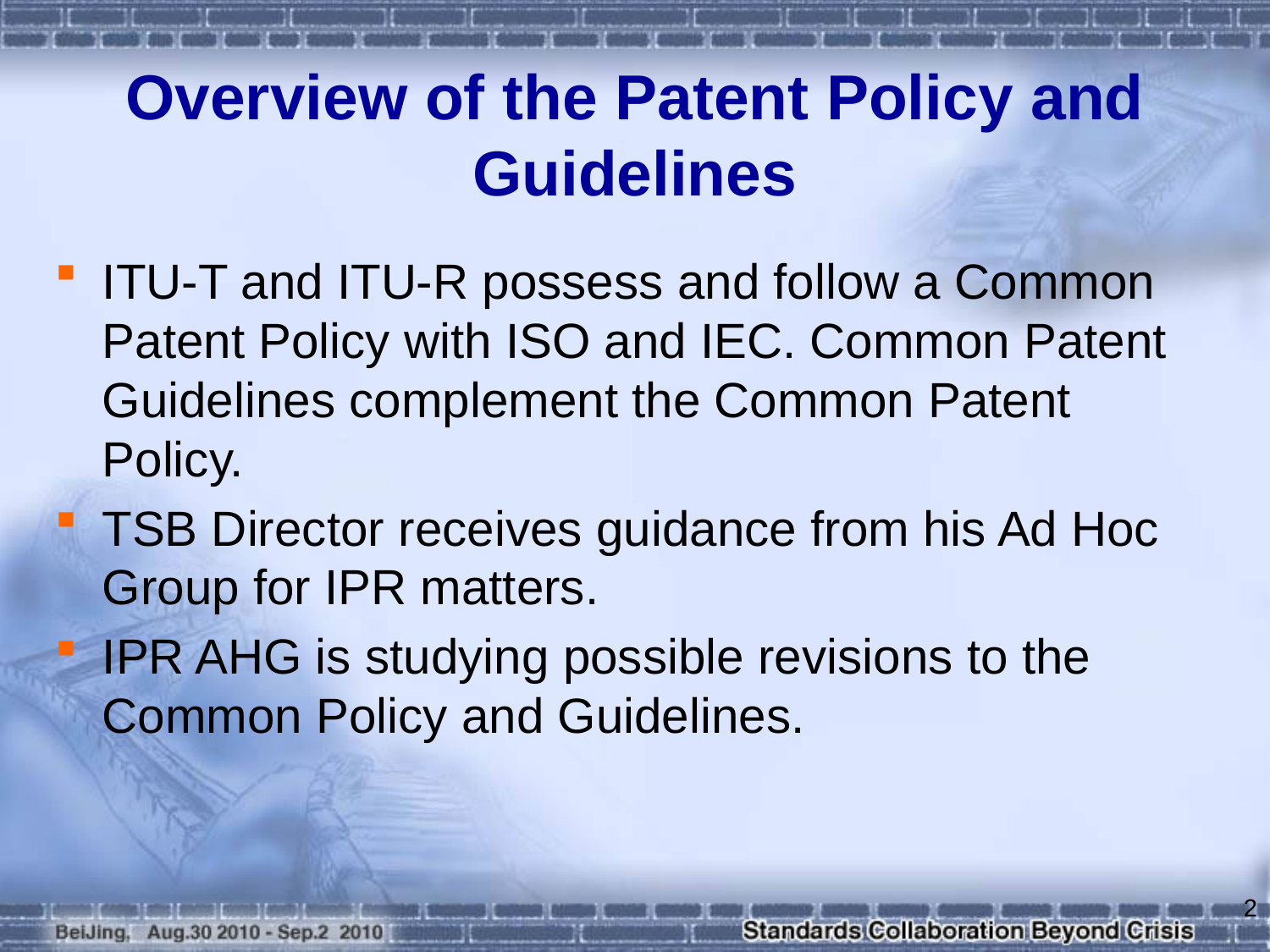

# Overview of the Patent Policy and Guidelines
ITU-T and ITU-R possess and follow a Common Patent Policy with ISO and IEC. Common Patent Guidelines complement the Common Patent Policy.
TSB Director receives guidance from his Ad Hoc Group for IPR matters.
IPR AHG is studying possible revisions to the Common Policy and Guidelines.

2